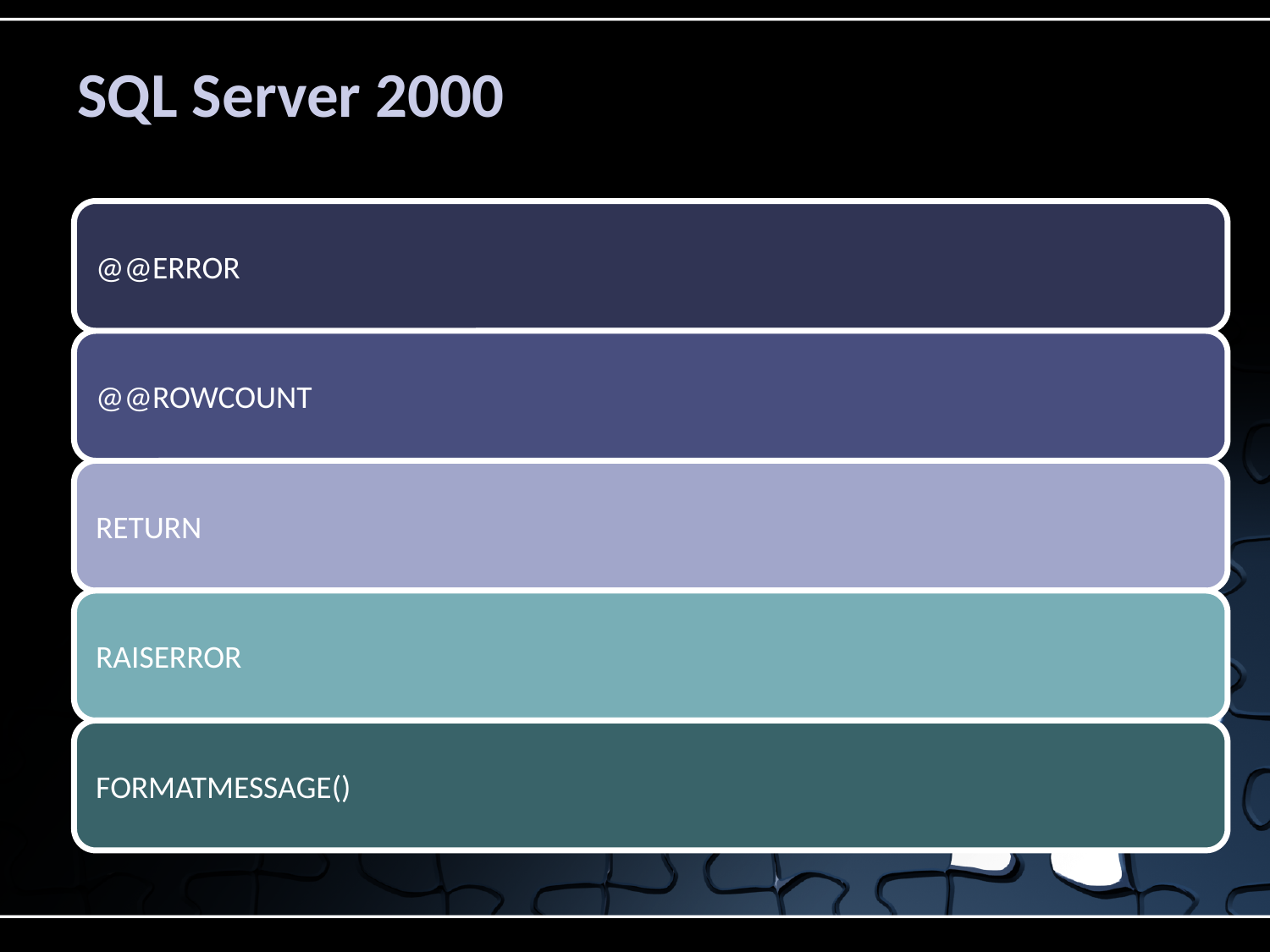

# SQL Server 2000

@@ERROR
@@ROWCOUNT
RETURN
RAISERROR
FORMATMESSAGE()